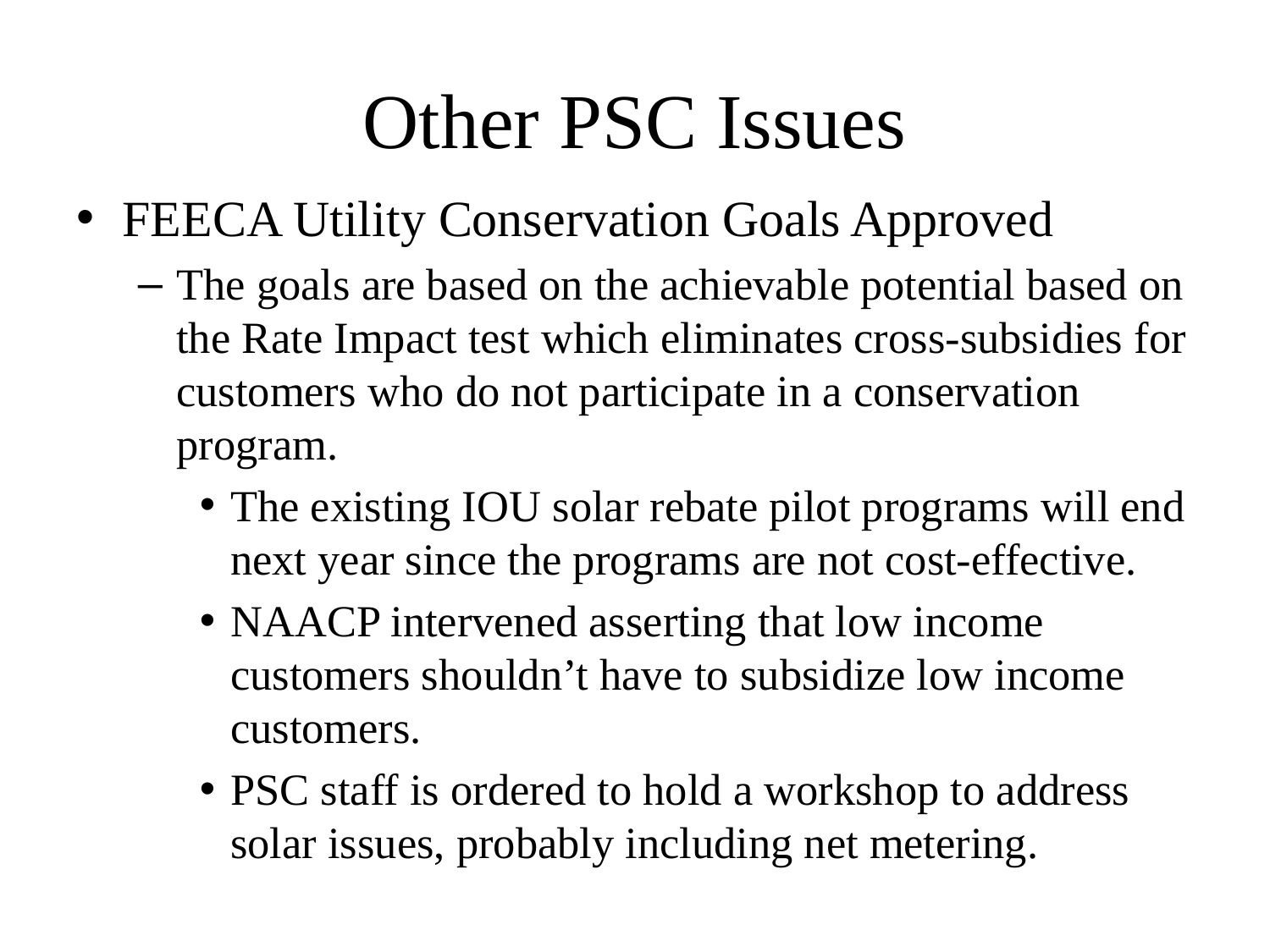

# Other PSC Issues
FEECA Utility Conservation Goals Approved
The goals are based on the achievable potential based on the Rate Impact test which eliminates cross-subsidies for customers who do not participate in a conservation program.
The existing IOU solar rebate pilot programs will end next year since the programs are not cost-effective.
NAACP intervened asserting that low income customers shouldn’t have to subsidize low income customers.
PSC staff is ordered to hold a workshop to address solar issues, probably including net metering.